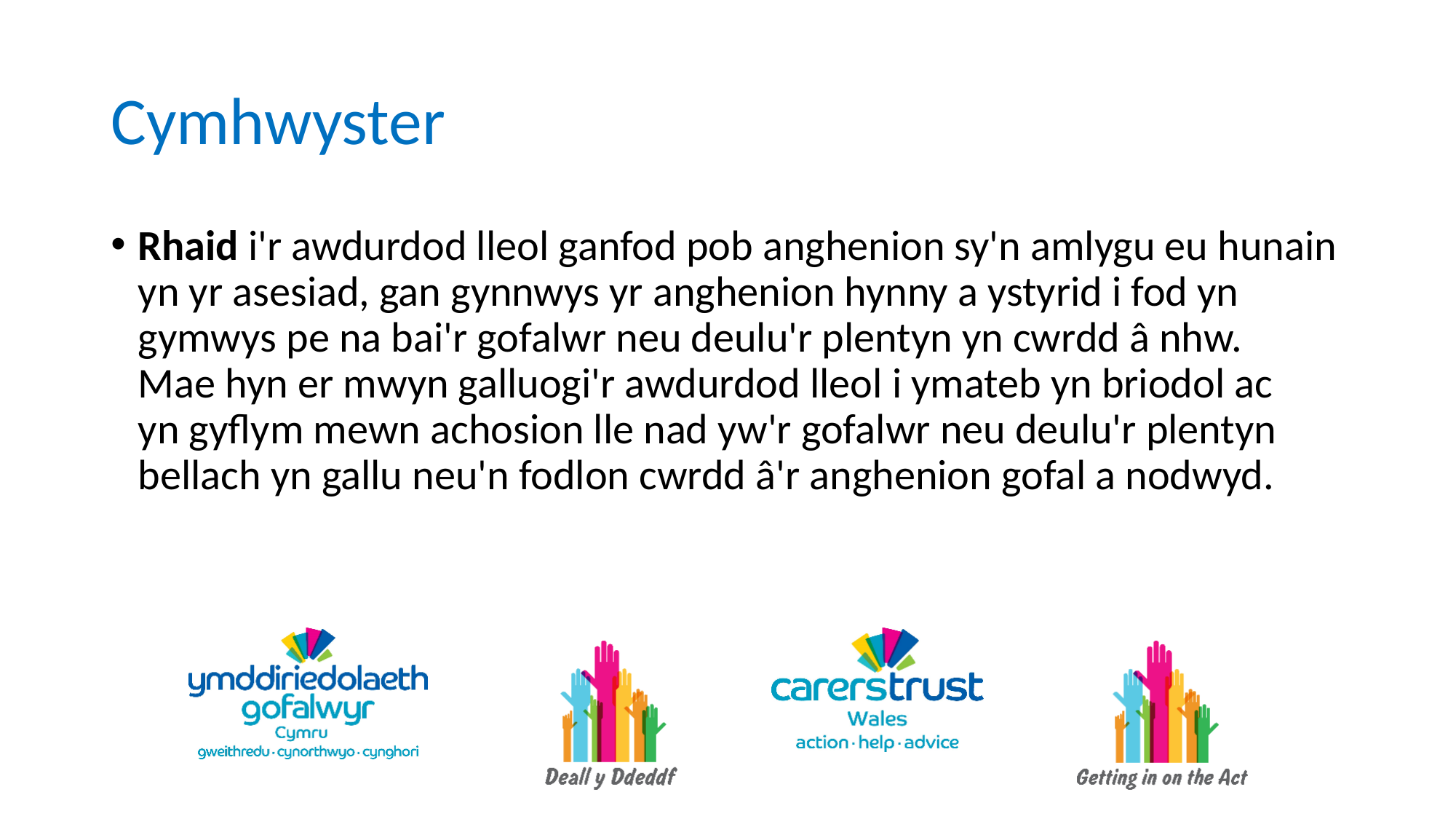

# Cymhwyster
Rhaid i'r awdurdod lleol ganfod pob anghenion sy'n amlygu eu hunain yn yr asesiad, gan gynnwys yr anghenion hynny a ystyrid i fod yn gymwys pe na bai'r gofalwr neu deulu'r plentyn yn cwrdd â nhw.
Mae hyn er mwyn galluogi'r awdurdod lleol i ymateb yn briodol ac
yn gyflym mewn achosion lle nad yw'r gofalwr neu deulu'r plentyn bellach yn gallu neu'n fodlon cwrdd â'r anghenion gofal a nodwyd.